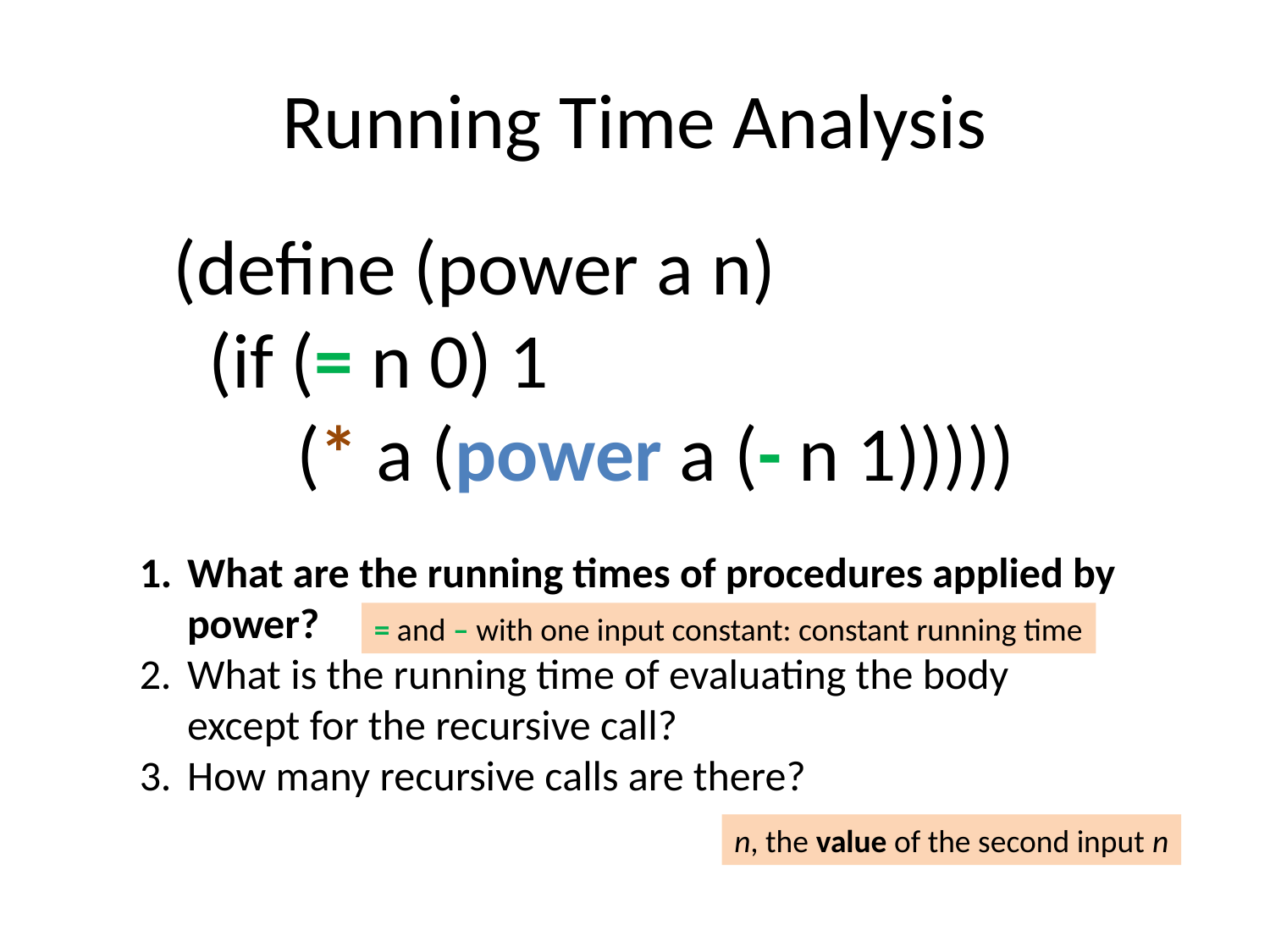

# Running Time Analysis
(define (power a n)
  (if (= n 0) 1
       (* a (power a (- n 1)))))
What are the running times of procedures applied by power?
What is the running time of evaluating the body except for the recursive call?
How many recursive calls are there?
= and – with one input constant: constant running time
n, the value of the second input n